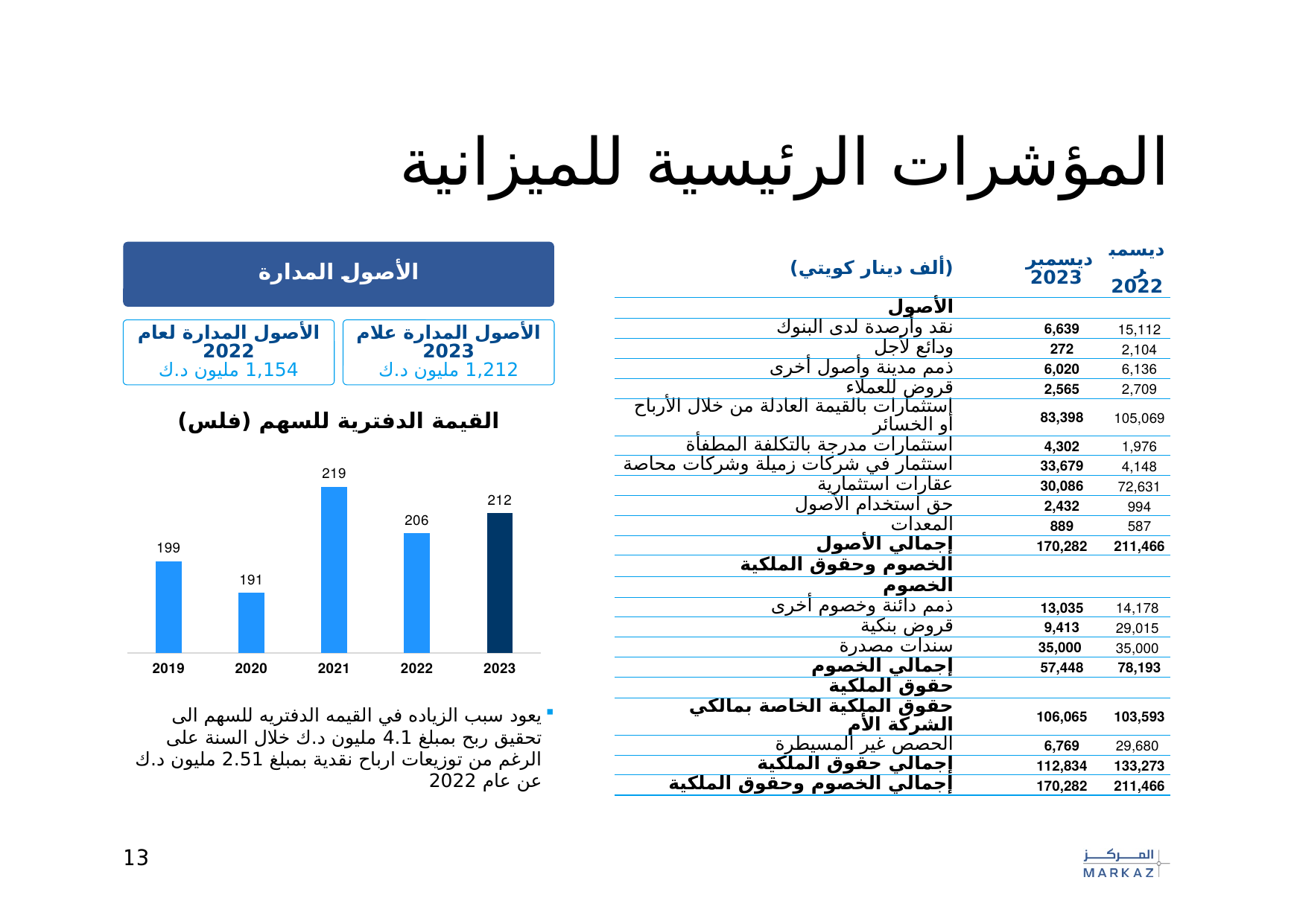

# المؤشرات الرئيسية للميزانية
الأصول المدارة
| (ألف دينار كويتي) |  | ديسمبر 2023 | ديسمبر 2022 |
| --- | --- | --- | --- |
| الأصول |  |  |  |
| نقد وأرصدة لدى البنوك |  | 6,639 | 15,112 |
| ودائع لأجل |  | 272 | 2,104 |
| ذمم مدينة وأصول أخرى |  | 6,020 | 6,136 |
| قروض للعملاء |  | 2,565 | 2,709 |
| استثمارات بالقيمة العادلة من خلال الأرباح أو الخسائر |  | 83,398 | 105,069 |
| استثمارات مدرجة بالتكلفة المطفأة |  | 4,302 | 1,976 |
| استثمار في شركات زميلة وشركات محاصة |  | 33,679 | 4,148 |
| عقارات استثمارية |  | 30,086 | 72,631 |
| حق استخدام الأصول |  | 2,432 | 994 |
| المعدات |  | 889 | 587 |
| إجمالي الأصول |  | 170,282 | 211,466 |
| الخصوم وحقوق الملكية |  |  |  |
| الخصوم |  |  |  |
| ذمم دائنة وخصوم أخرى |  | 13,035 | 14,178 |
| قروض بنكية |  | 9,413 | 29,015 |
| سندات مصدرة |  | 35,000 | 35,000 |
| إجمالي الخصوم |  | 57,448 | 78,193 |
| حقوق الملكية |  |  |  |
| حقوق الملكية الخاصة بمالكي الشركة الأم |  | 106,065 | 103,593 |
| الحصص غير المسيطرة |  | 6,769 | 29,680 |
| إجمالي حقوق الملكية |  | 112,834 | 133,273 |
| إجمالي الخصوم وحقوق الملكية |  | 170,282 | 211,466 |
الأصول المدارة لعام 2022
1,154 مليون د.ك
الأصول المدارة علام 2023
1,212 مليون د.ك
القيمة الدفترية للسهم (فلس)

### Chart

| Category | Average AUM |
|---|---|
| 2019 | 199.06869976365854 |
| 2020 | 190.76885555585395 |
| 2021 | 218.57511114446012 |
| 2022 | 206.39057074036663 |
| 2023 | 211.72644938746748 |
يعود سبب الزياده في القيمه الدفتريه للسهم الى تحقيق ربح بمبلغ 4.1 مليون د.ك خلال السنة على الرغم من توزيعات ارباح نقدية بمبلغ 2.51 مليون د.ك عن عام 2022